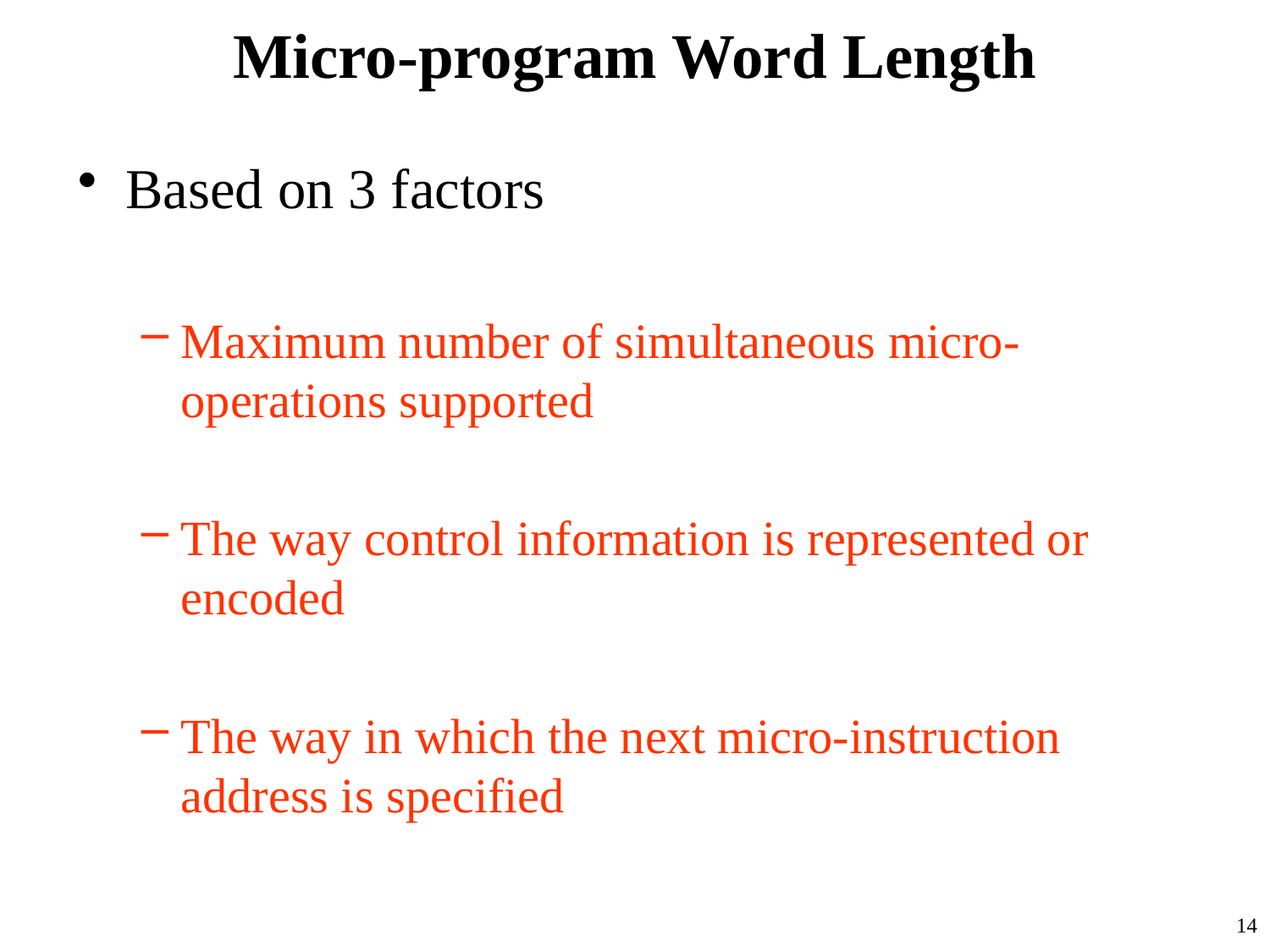

# Micro-program Word Length
Based on 3 factors

Maximum number of simultaneous micro-operations supported

The way control information is represented or encoded

The way in which the next micro-instruction address is specified
14